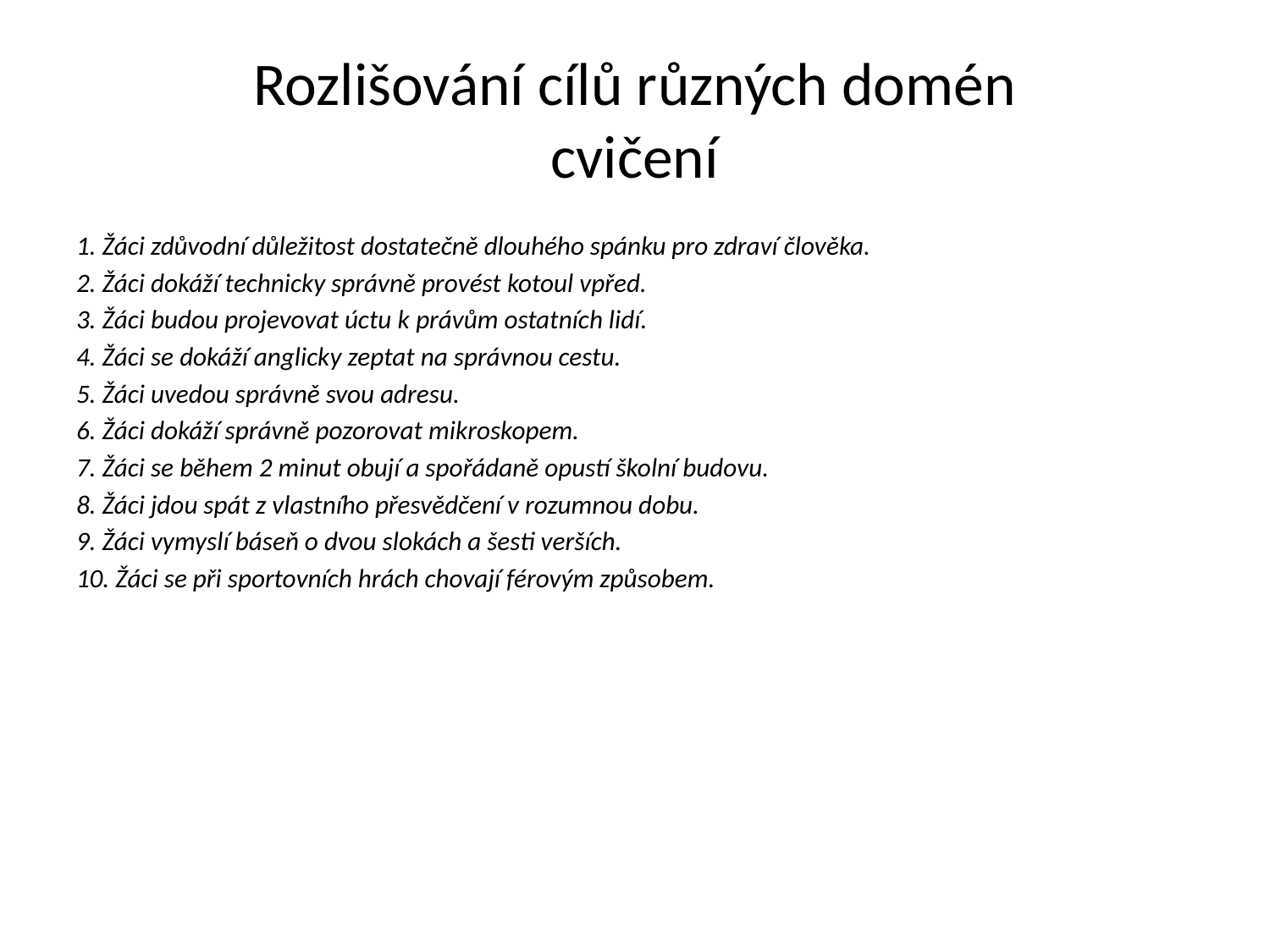

# Rozlišování cílů různých domén cvičení
1. Žáci zdůvodní důležitost dostatečně dlouhého spánku pro zdraví člověka.
2. Žáci dokáží technicky správně provést kotoul vpřed.
3. Žáci budou projevovat úctu k právům ostatních lidí.
4. Žáci se dokáží anglicky zeptat na správnou cestu.
5. Žáci uvedou správně svou adresu.
6. Žáci dokáží správně pozorovat mikroskopem.
7. Žáci se během 2 minut obují a spořádaně opustí školní budovu.
8. Žáci jdou spát z vlastního přesvědčení v rozumnou dobu.
9. Žáci vymyslí báseň o dvou slokách a šesti verších.
10. Žáci se při sportovních hrách chovají férovým způsobem.